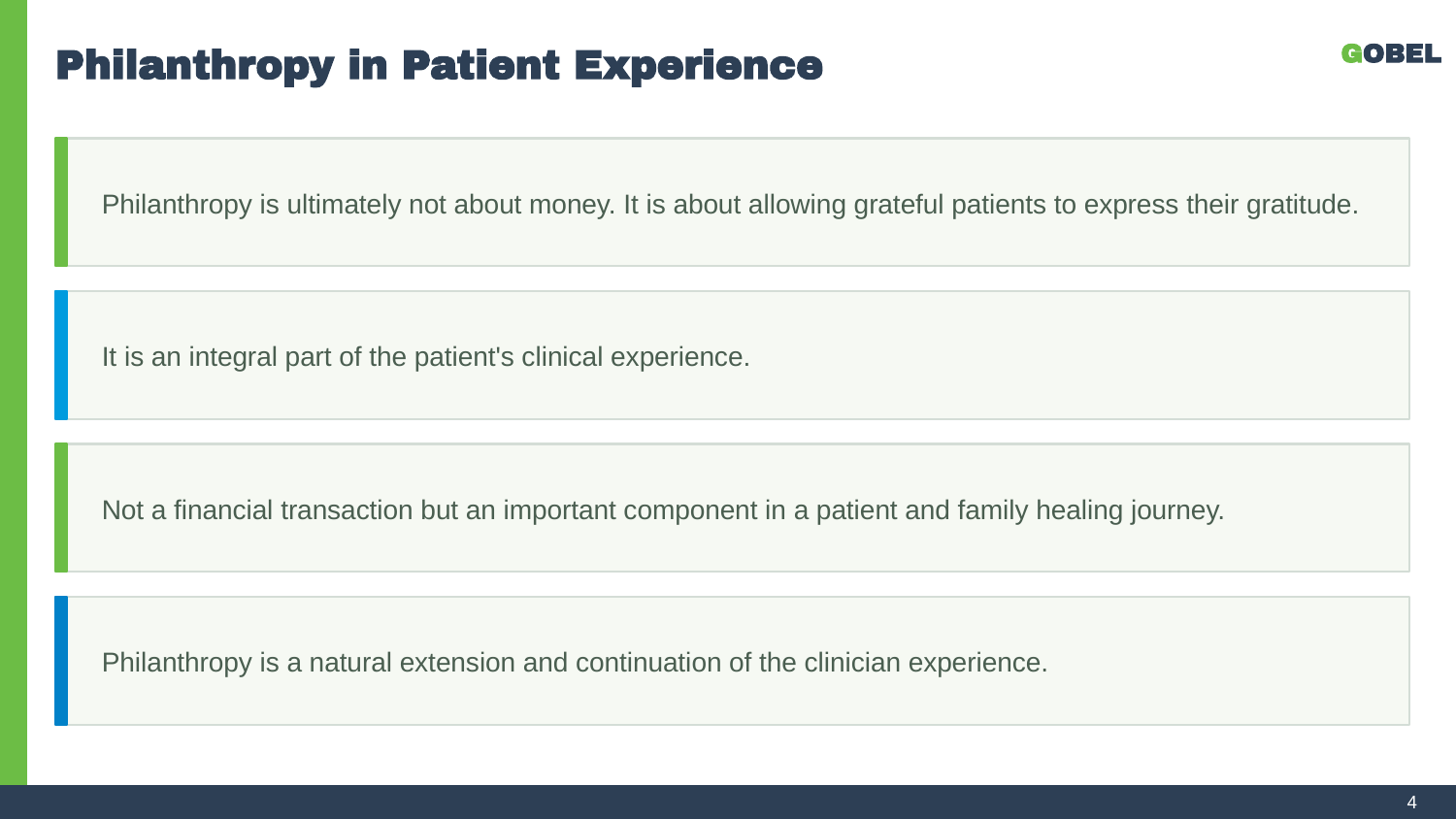

Philanthropy in Patient Experience
GOBEL

Philanthropy is ultimately not about money. It is about allowing grateful patients to express their gratitude.

It is an integral part of the patient's clinical experience.

Not a financial transaction but an important component in a patient and family healing journey.

Philanthropy is a natural extension and continuation of the clinician experience.

4